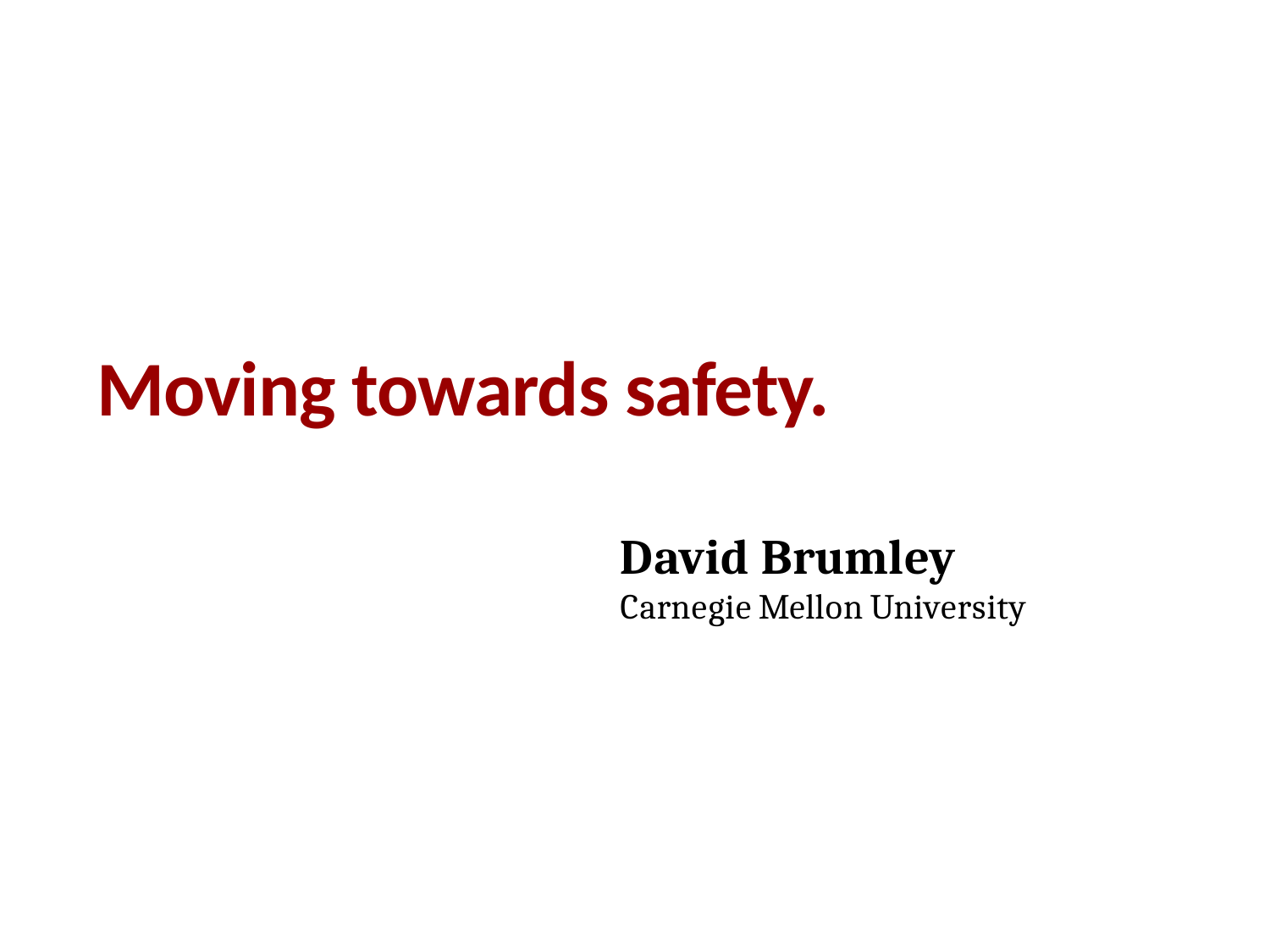

# Moving towards safety.
David Brumley
Carnegie Mellon University